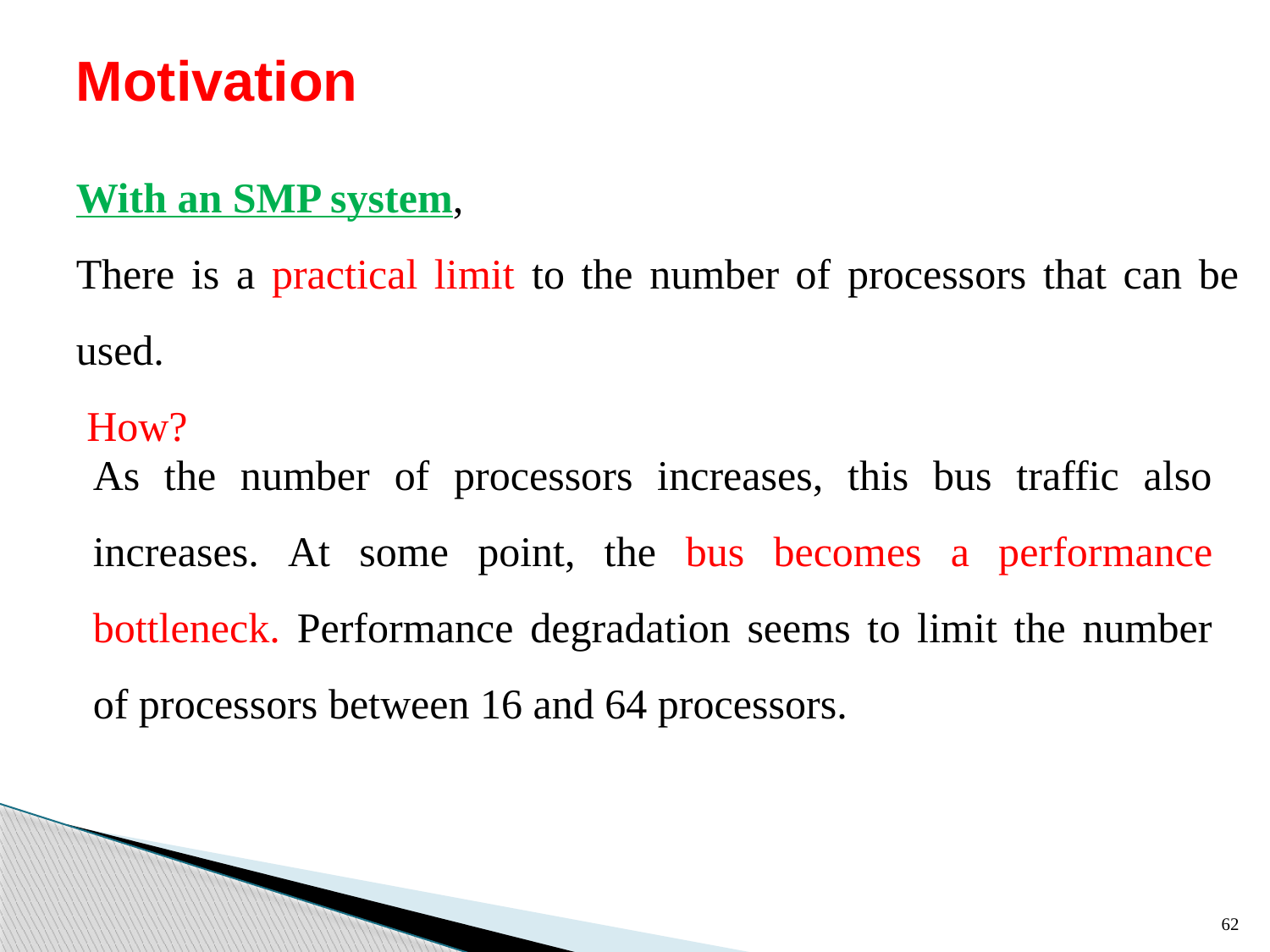

Motivation
With an SMP system,
There is a practical limit to the number of processors that can be used.
 How?
As the number of processors increases, this bus traffic also increases. At some point, the bus becomes a performance bottleneck. Performance degradation seems to limit the number of processors between 16 and 64 processors.
62